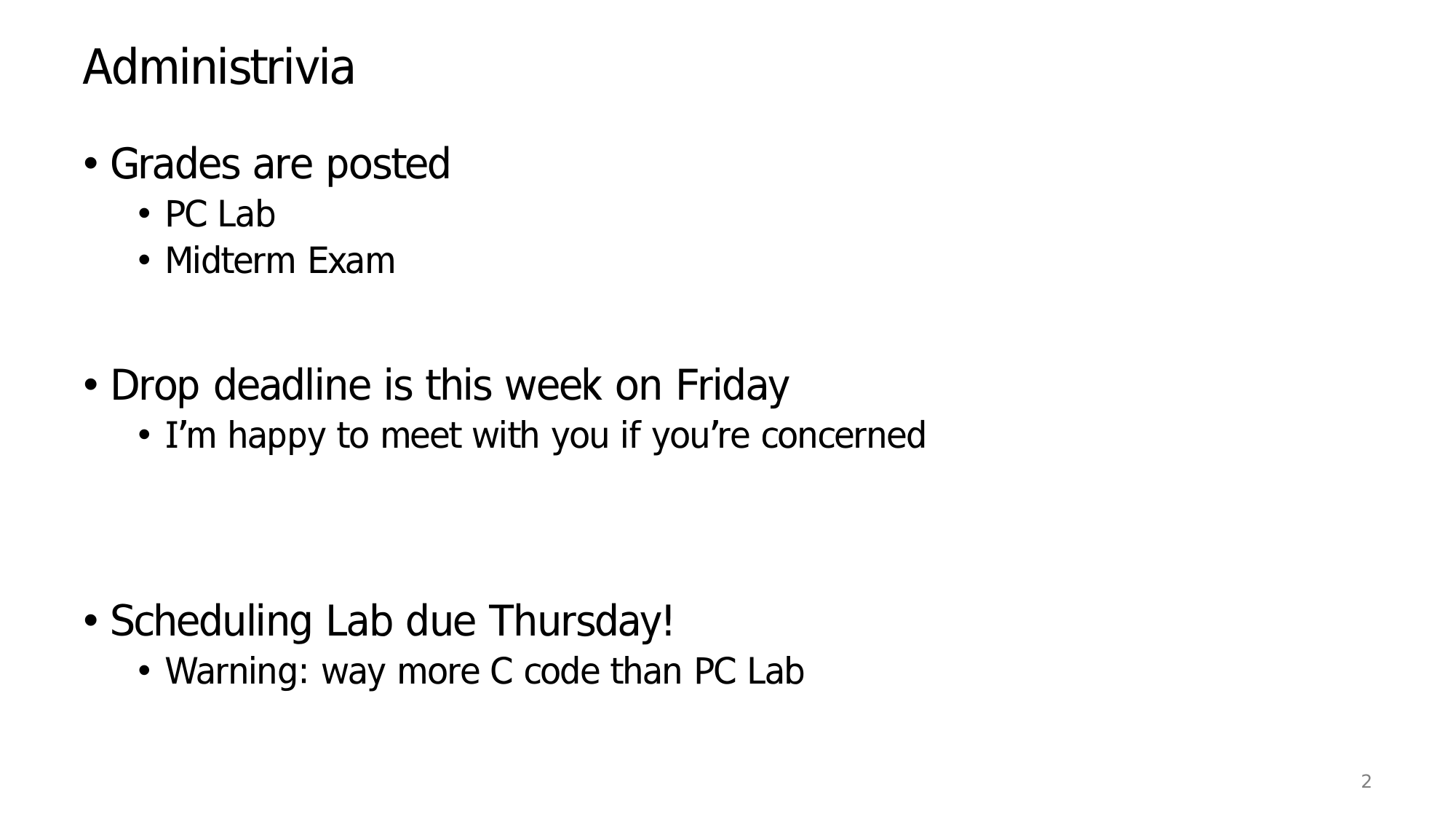

# Administrivia
Grades are posted
PC Lab
Midterm Exam

Drop deadline is this week on Friday
I’m happy to meet with you if you’re concerned

Scheduling Lab due Thursday!
Warning: way more C code than PC Lab
2